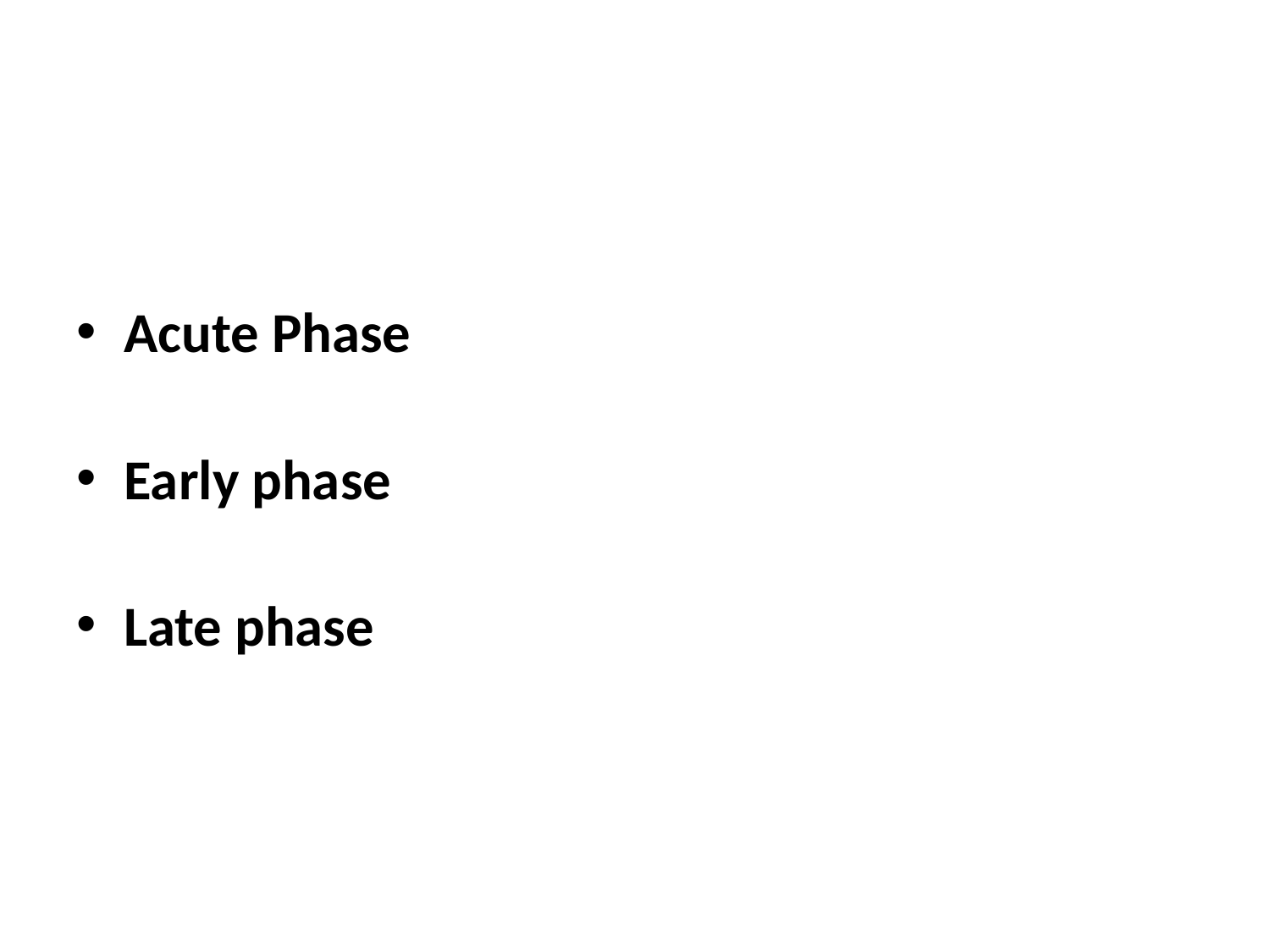

#
Acute Phase
Early phase
Late phase